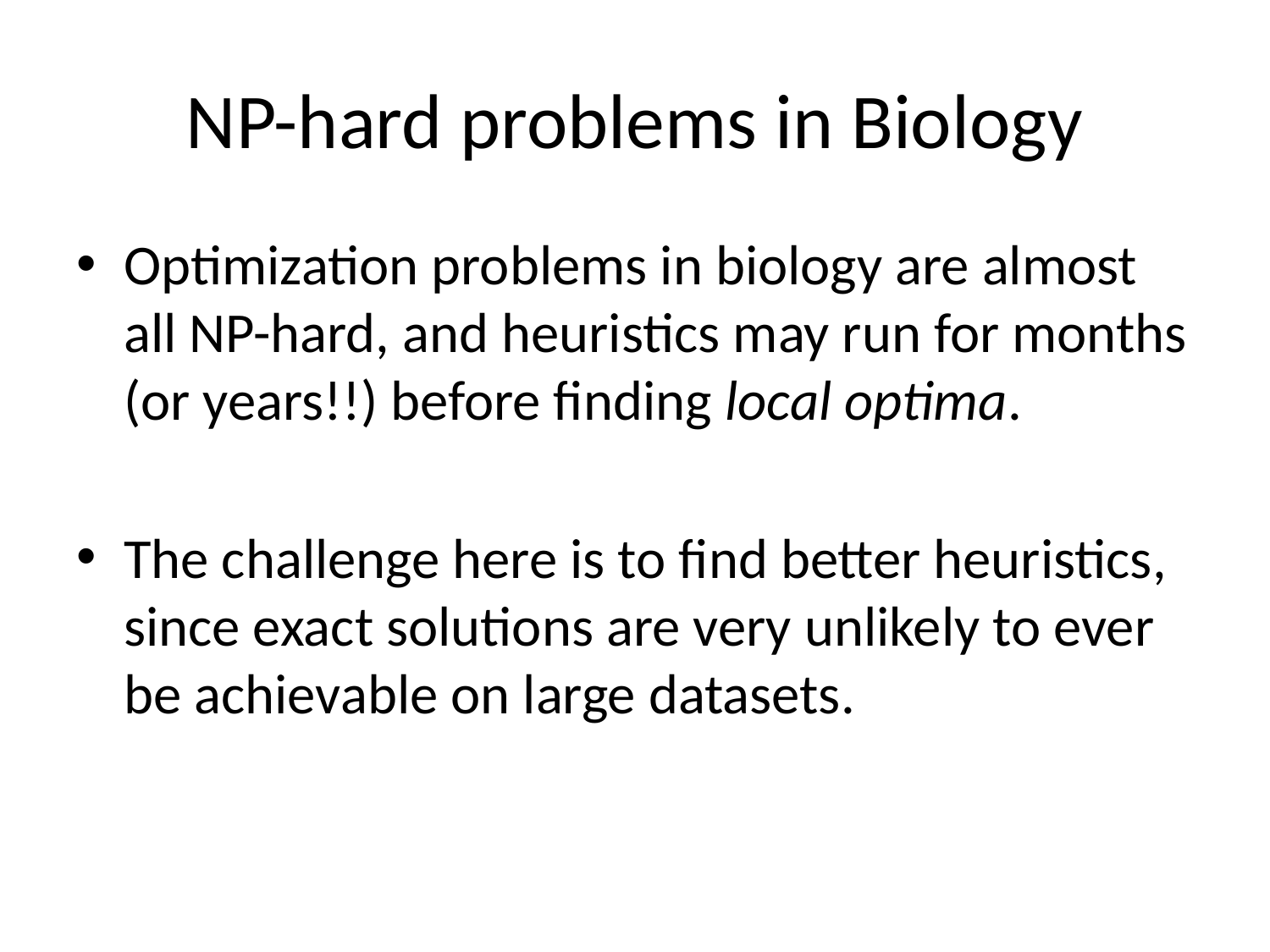

# NP-hard problems in Biology
Optimization problems in biology are almost all NP-hard, and heuristics may run for months (or years!!) before finding local optima.

The challenge here is to find better heuristics, since exact solutions are very unlikely to ever be achievable on large datasets.